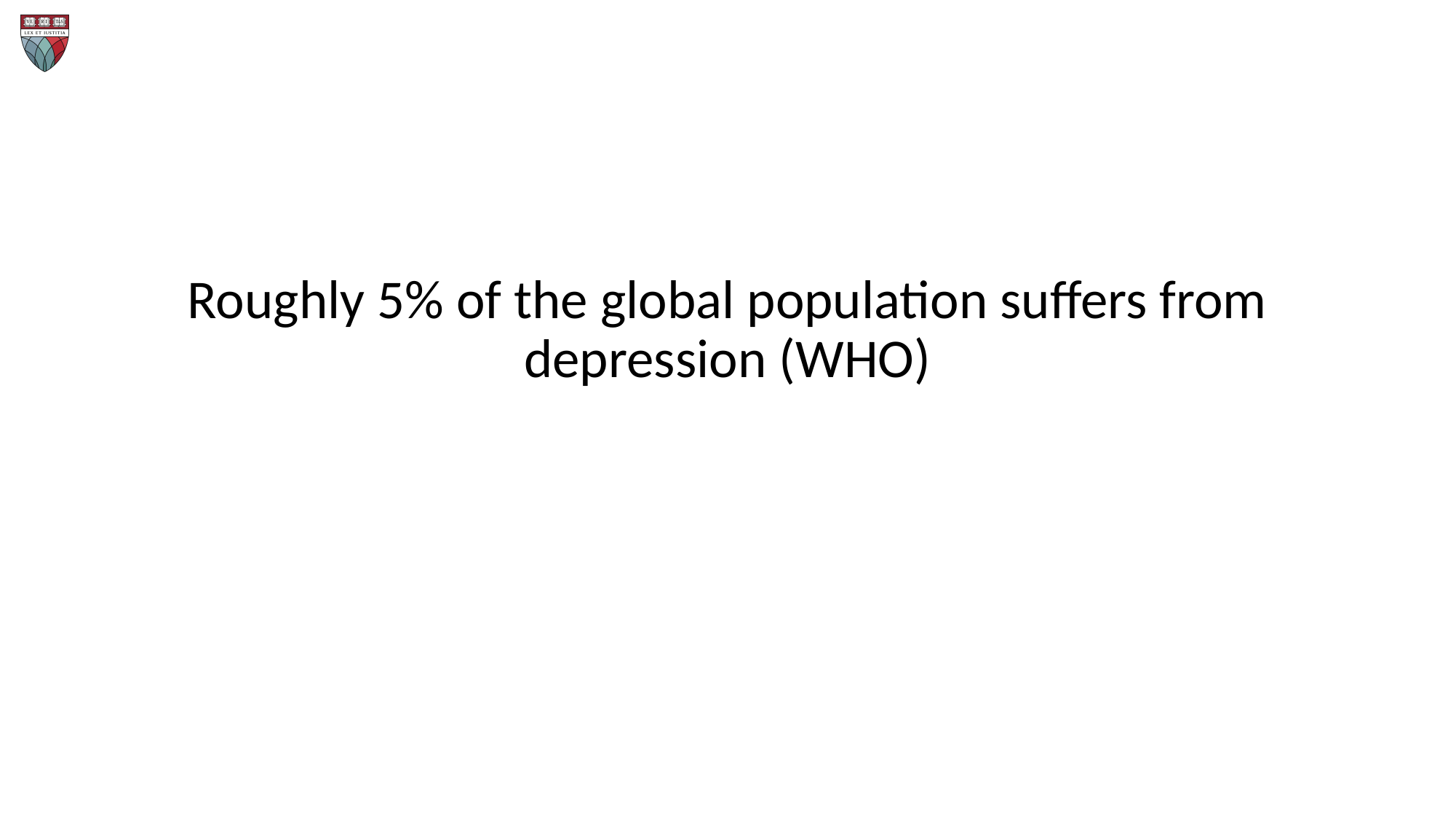

# Roughly 5% of the global population suffers from depression (WHO)